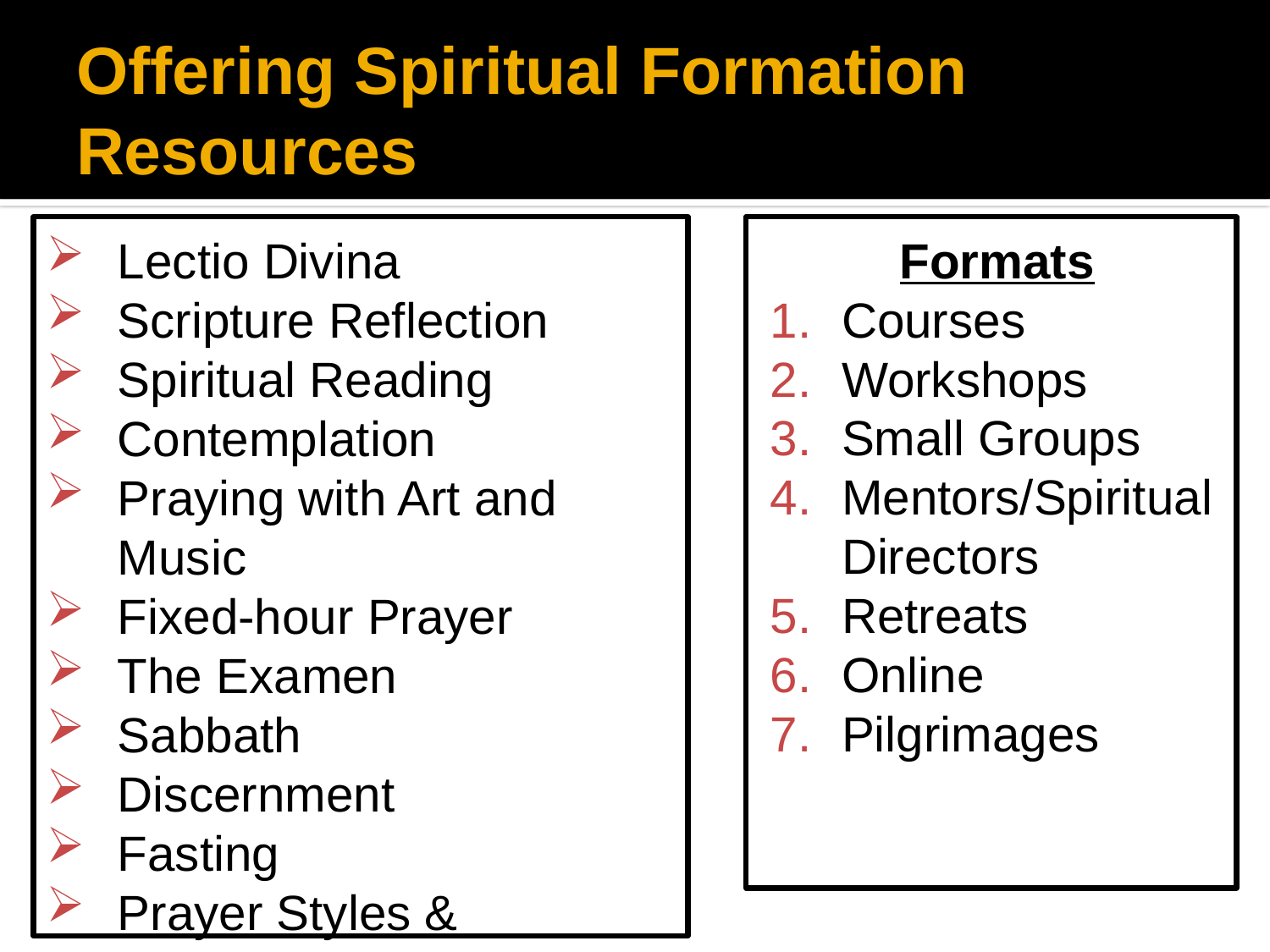

# Offering Spiritual Formation Resources
Lectio Divina
Scripture Reflection
Spiritual Reading
Contemplation
Praying with Art and Music
Fixed-hour Prayer
The Examen
Sabbath
Discernment
Fasting
Prayer Styles & Traditions
Formats
Courses
Workshops
Small Groups
Mentors/Spiritual Directors
Retreats
Online
Pilgrimages